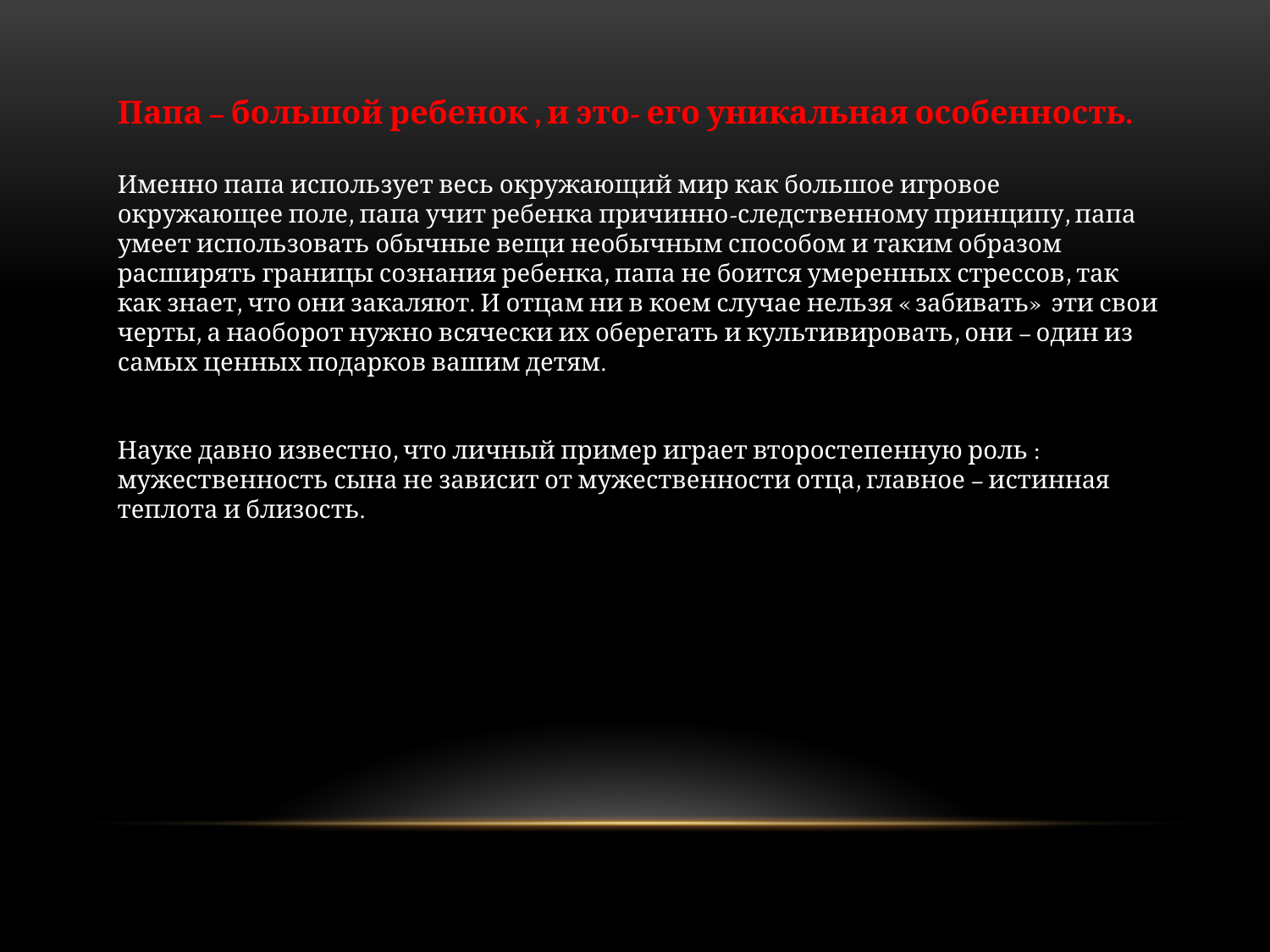

Папа – большой ребенок , и это- его уникальная особенность.

Именно папа использует весь окружающий мир как большое игровое окружающее поле, папа учит ребенка причинно-следственному принципу, папа умеет использовать обычные вещи необычным способом и таким образом расширять границы сознания ребенка, папа не боится умеренных стрессов, так как знает, что они закаляют. И отцам ни в коем случае нельзя « забивать»  эти свои черты, а наоборот нужно всячески их оберегать и культивировать, они – один из самых ценных подарков вашим детям.

Науке давно известно, что личный пример играет второстепенную роль : мужественность сына не зависит от мужественности отца, главное – истинная теплота и близость.